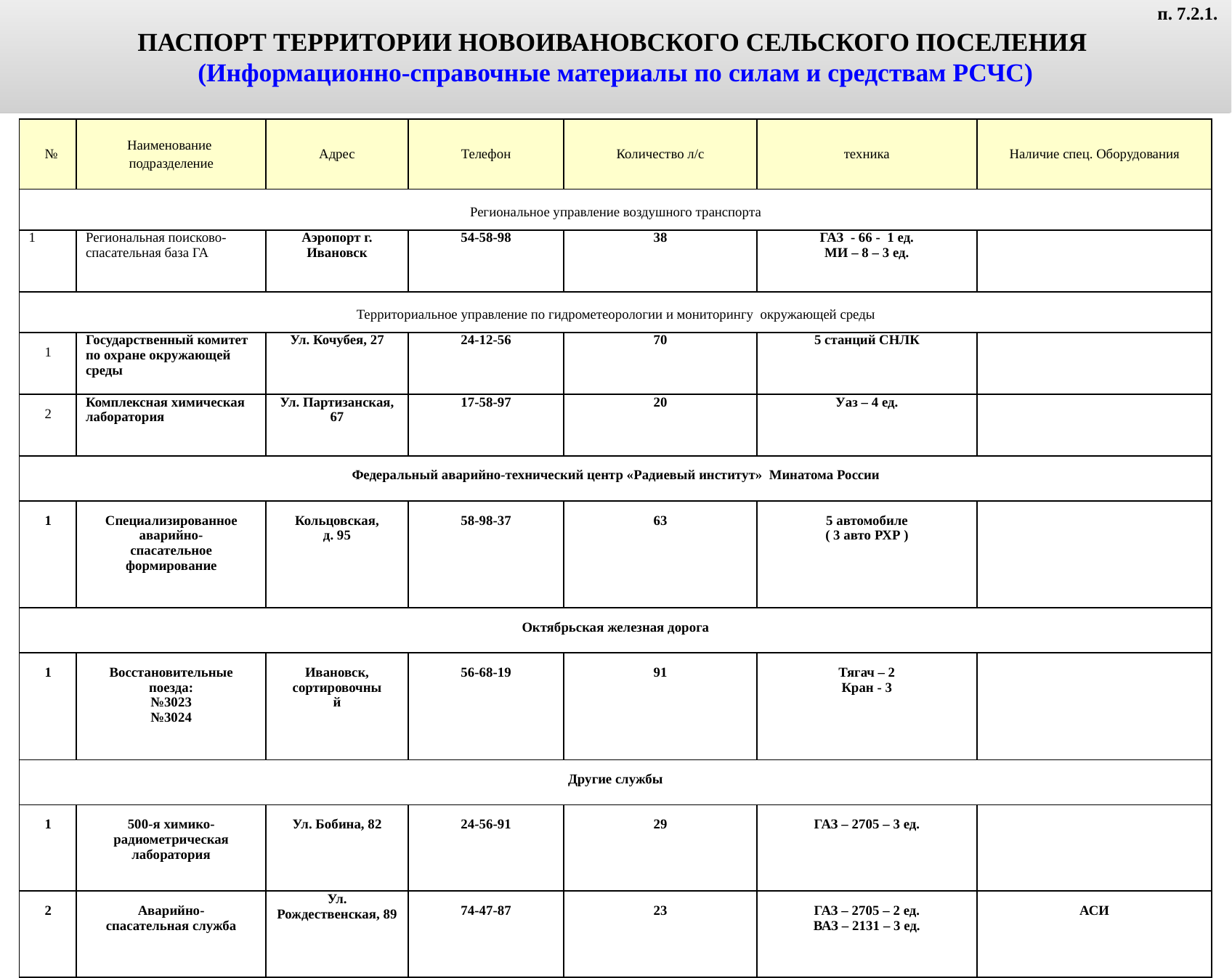

ПАСПОРТ ТЕРРИТОРИИ НОВОИВАНОВСКОГО СЕЛЬСКОГО ПОСЕЛЕНИЯ
(Информационно-справочные материалы по силам и средствам РСЧС)
п. 7.2.1.
208
| № | Наименование подразделение | Адрес | Телефон | Количество л/с | техника | Наличие спец. Оборудования |
| --- | --- | --- | --- | --- | --- | --- |
| Региональное управление воздушного транспорта |  |  |  |  |  |  |
| 1 | Региональная поисково-спасательная база ГА | Аэропорт г. Ивановск | 54-58-98 | 38 | ГАЗ - 66 - 1 ед. МИ – 8 – 3 ед. |  |
| Территориальное управление по гидрометеорологии и мониторингу окружающей среды |  |  |  |  |  |  |
| 1 | Государственный комитет по охране окружающей среды | Ул. Кочубея, 27 | 24-12-56 | 70 | 5 станций СНЛК |  |
| 2 | Комплексная химическая лаборатория | Ул. Партизанская, 67 | 17-58-97 | 20 | Уаз – 4 ед. |  |
| Федеральный аварийно-технический центр «Радиевый институт» Минатома России |  |  |  |  |  |  |
| 1 | Специализированное аварийно-спасательное формирование | Кольцовская, д. 95 | 58-98-37 | 63 | 5 автомобиле ( 3 авто РХР ) |  |
| Октябрьская железная дорога |  |  |  |  |  |  |
| 1 | Восстановительные поезда: №3023 №3024 | Ивановск, сортировочный | 56-68-19 | 91 | Тягач – 2 Кран - 3 |  |
| Другие службы |  |  |  |  |  |  |
| 1 | 500-я химико- радиометрическая лаборатория | Ул. Бобина, 82 | 24-56-91 | 29 | ГАЗ – 2705 – 3 ед. |  |
| 2 | Аварийно-спасательная служба | Ул. Рождественская, 89 | 74-47-87 | 23 | ГАЗ – 2705 – 2 ед. ВАЗ – 2131 – 3 ед. | АСИ |